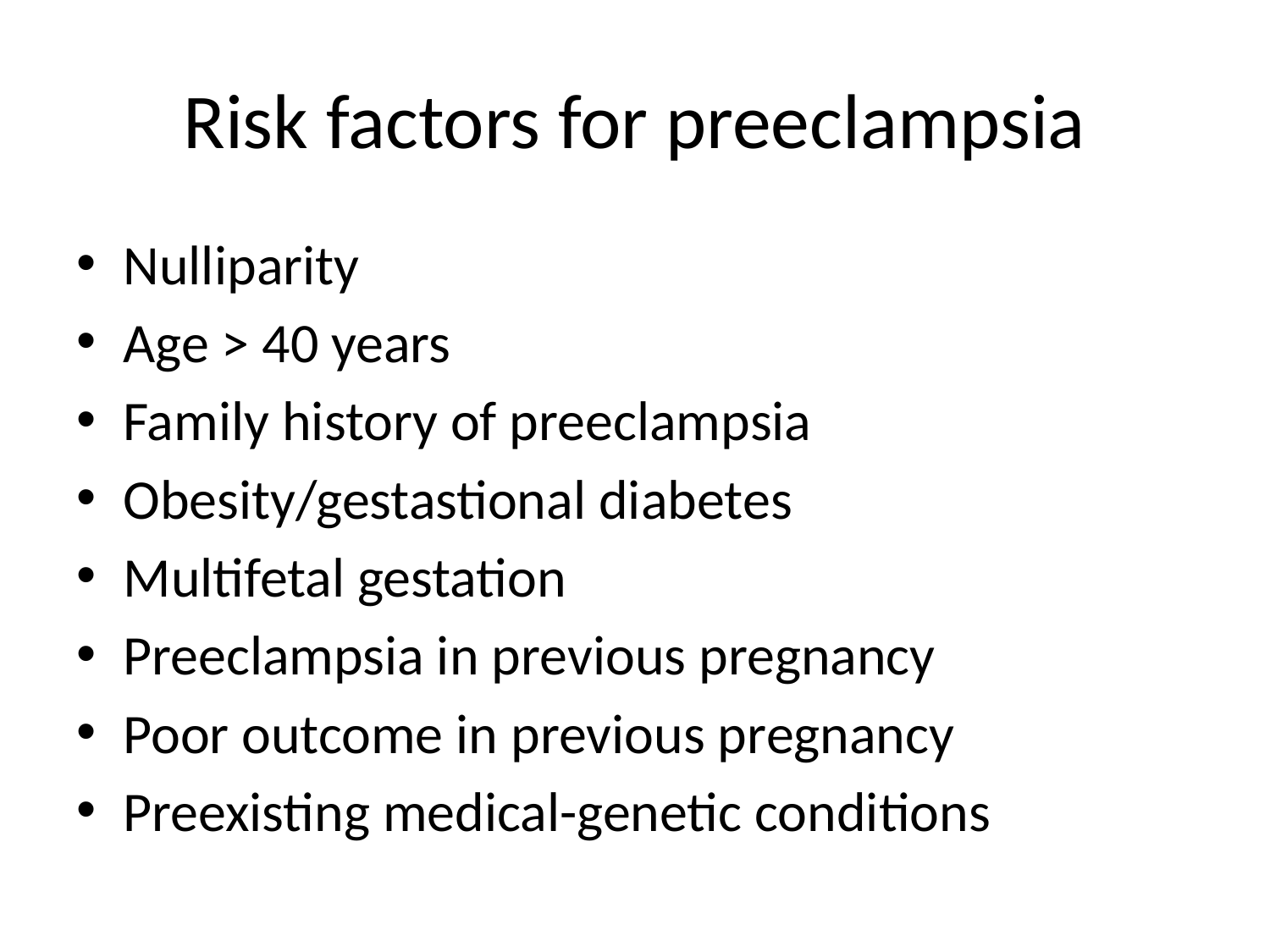

# Risk factors for preeclampsia
Nulliparity
Age > 40 years
Family history of preeclampsia
Obesity/gestastional diabetes
Multifetal gestation
Preeclampsia in previous pregnancy
Poor outcome in previous pregnancy
Preexisting medical-genetic conditions